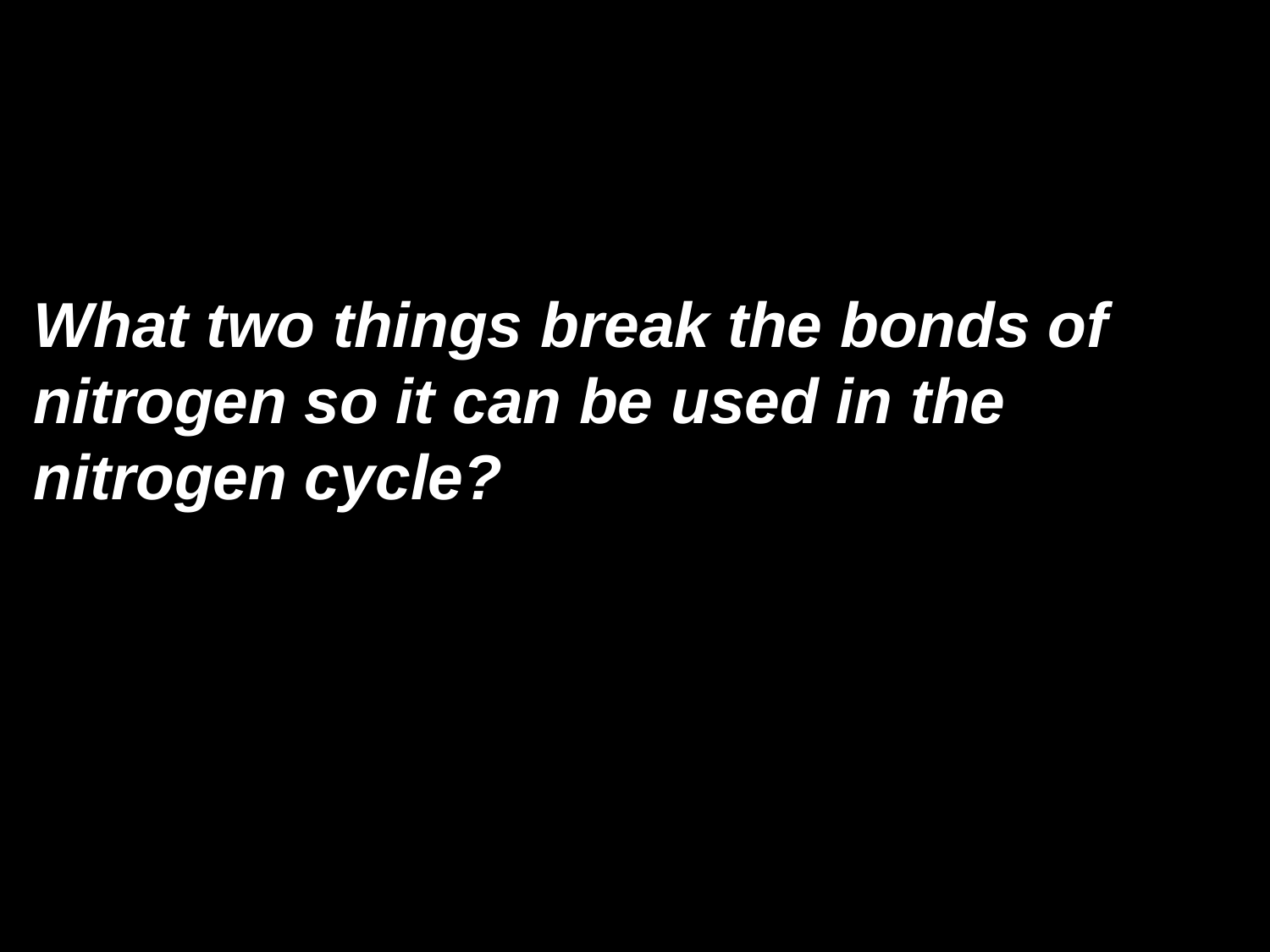

What two things break the bonds of nitrogen so it can be used in the nitrogen cycle?